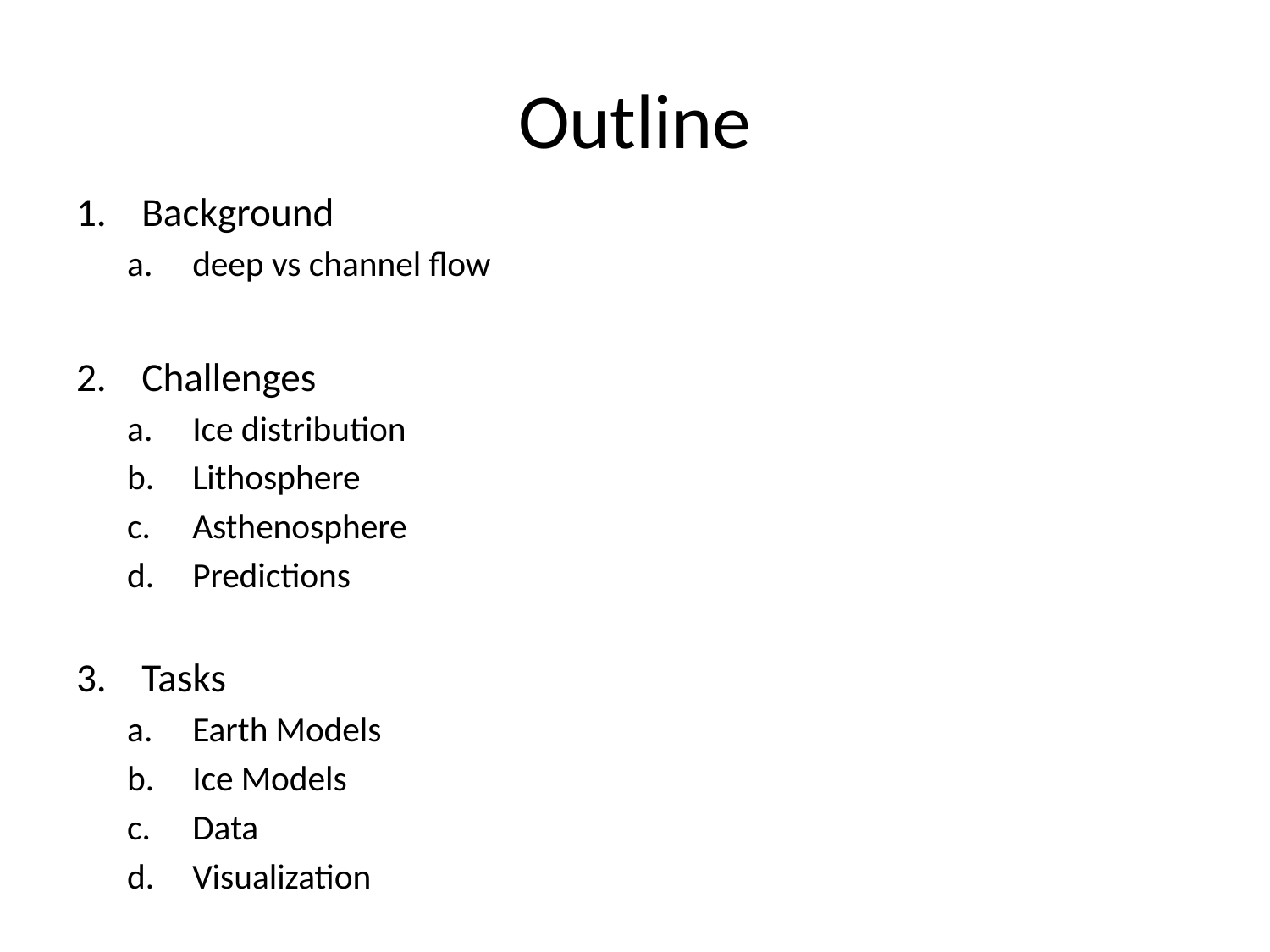

# Outline
Background
deep vs channel flow

Challenges
Ice distribution
Lithosphere
Asthenosphere
Predictions

Tasks
Earth Models
Ice Models
Data
Visualization